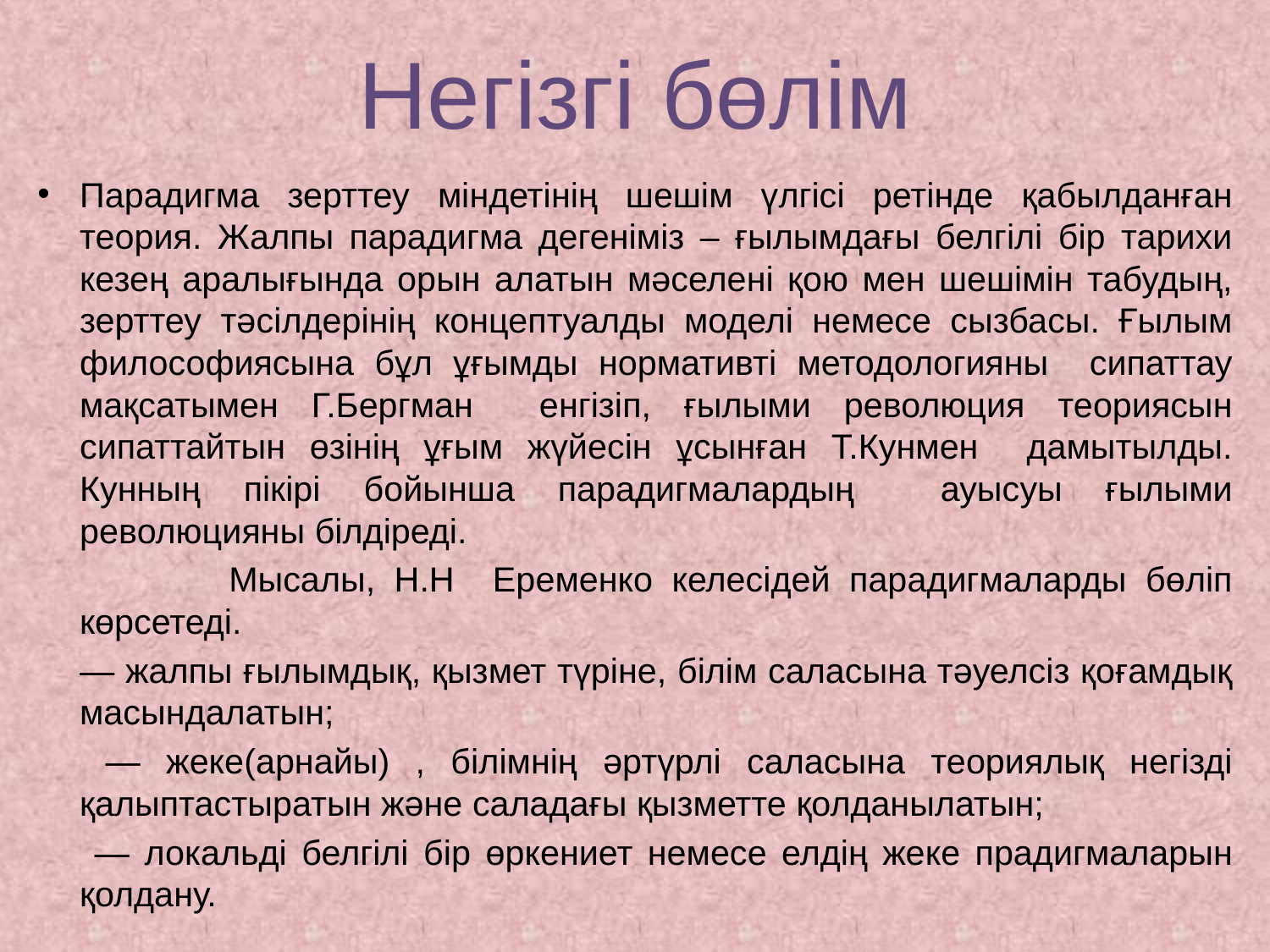

# Негізгі бөлім
Парадигма зерттеу міндетінің шешім үлгісі ретінде қабылданған теория. Жалпы парадигма дегеніміз – ғылымдағы белгілі бір тарихи кезең аралығында орын алатын мәселені қою мен шешімін табудың, зерттеу тәсілдерінің концептуалды моделі немесе сызбасы. Ғылым философиясына бұл ұғымды нормативті методологияны  сипаттау мақсатымен Г.Бергман  енгізіп, ғылыми революция теориясын сипаттайтын өзінің ұғым жүйесін ұсынған Т.Кунмен  дамытылды. Кунның пікірі бойынша парадигмалардың  ауысуы ғылыми революцияны білдіреді.
          Мысалы, Н.Н  Еременко келесідей парадигмаларды бөліп көрсетеді.
	― жалпы ғылымдық, қызмет түріне, білім саласына тәуелсіз қоғамдық масындалатын;
	 ― жеке(арнайы) , білімнің әртүрлі саласына теориялық негізді қалыптастыратын және саладағы қызметте қолданылатын;
	 ― локальді белгілі бір өркениет немесе елдің жеке прадигмаларын қолдану.